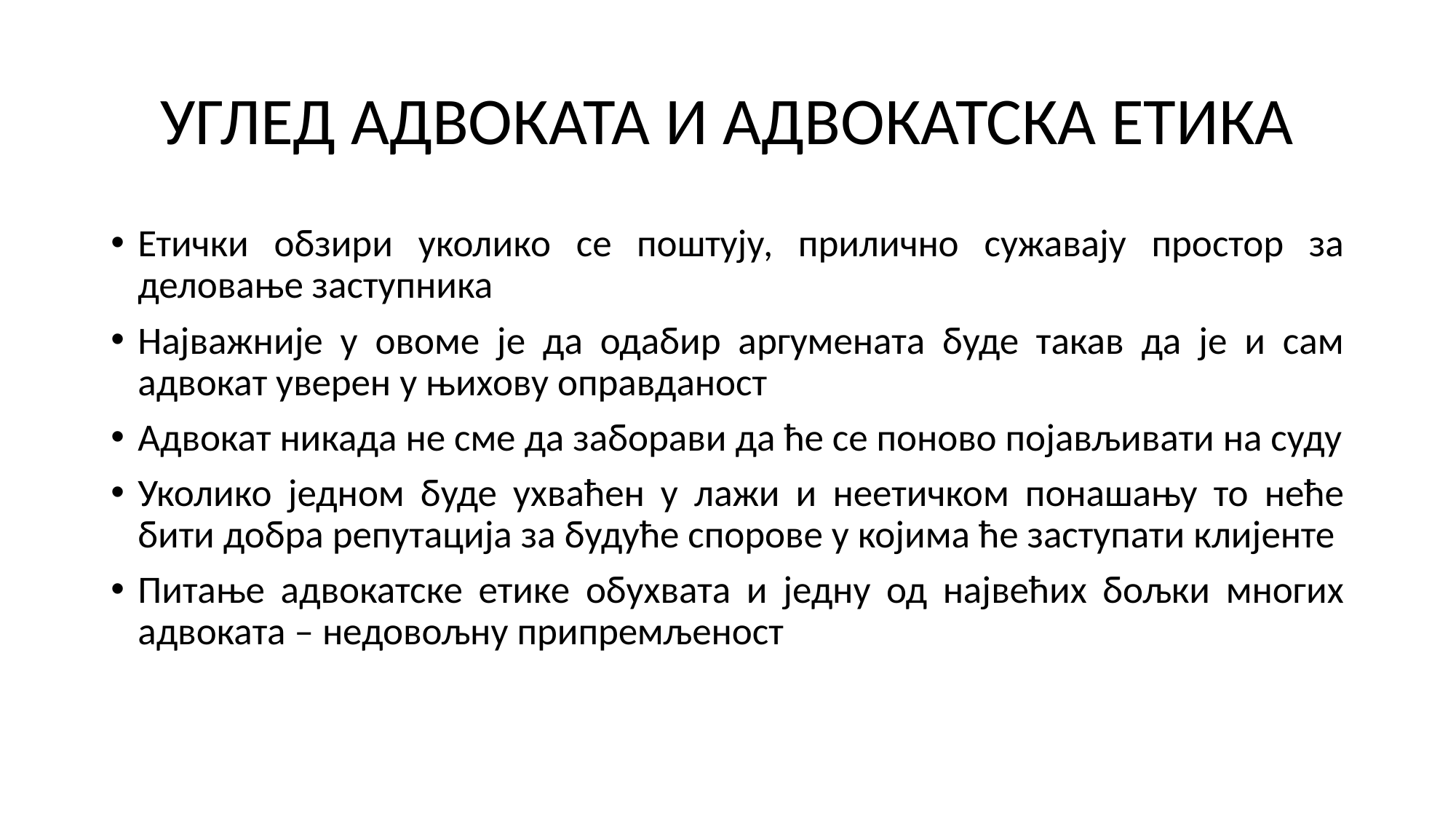

# УГЛЕД АДВОКАТА И АДВОКАТСКА ЕТИКА
Етички обзири уколико се поштују, прилично сужавају простор за деловање заступника
Најважније у овоме је да одабир аргумената буде такав да је и сам адвокат уверен у њихову оправданост
Адвокат никада не сме да заборави да ће се поново појављивати на суду
Уколико једном буде ухваћен у лажи и неетичком понашању то неће бити добра репутација за будуће спорове у којима ће заступати клијенте
Питање адвокатске етике обухвата и једну од највећих бољки многих адвоката – недовољну припремљеност